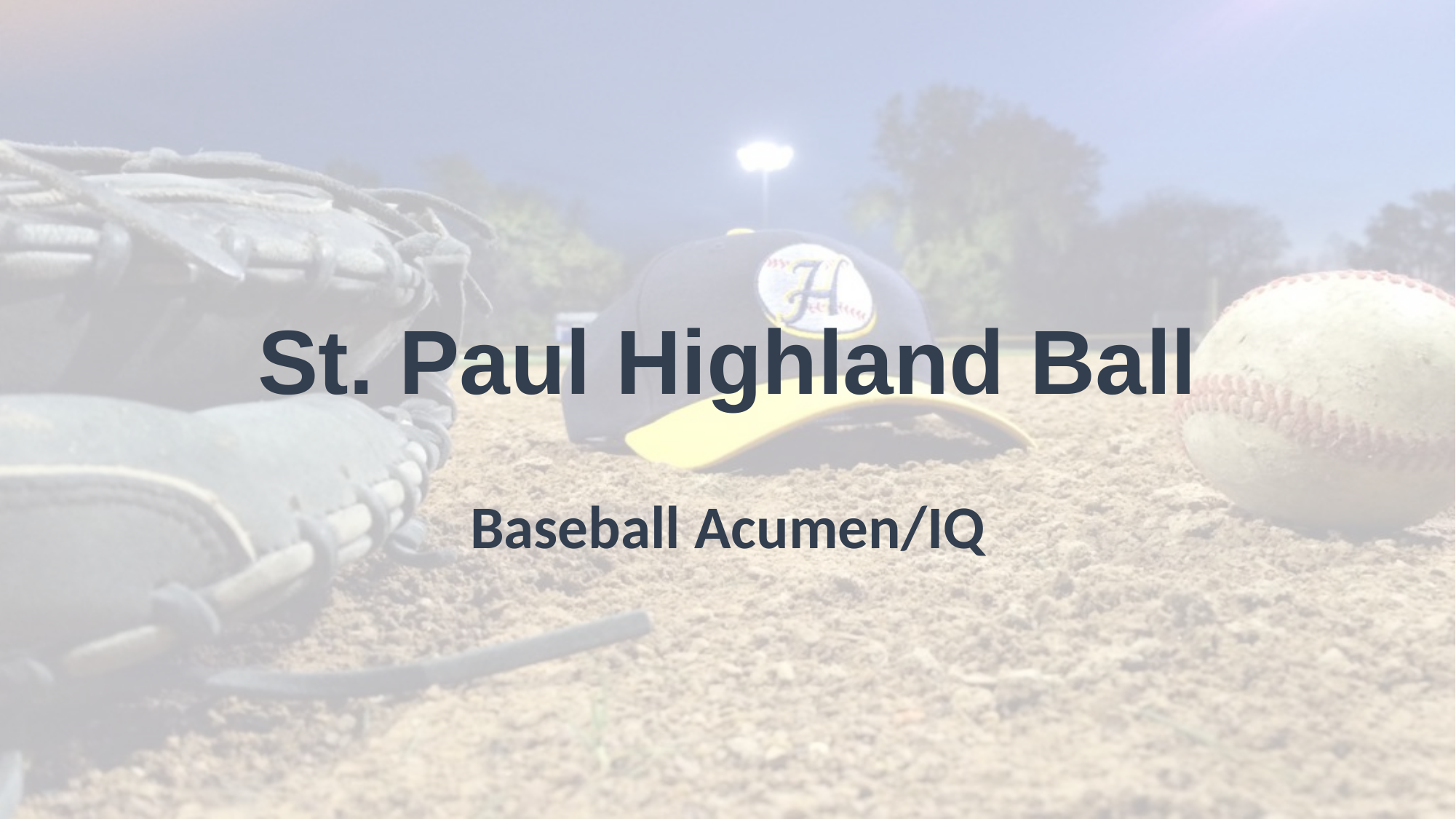

# St. Paul Highland Ball
Baseball Acumen/IQ